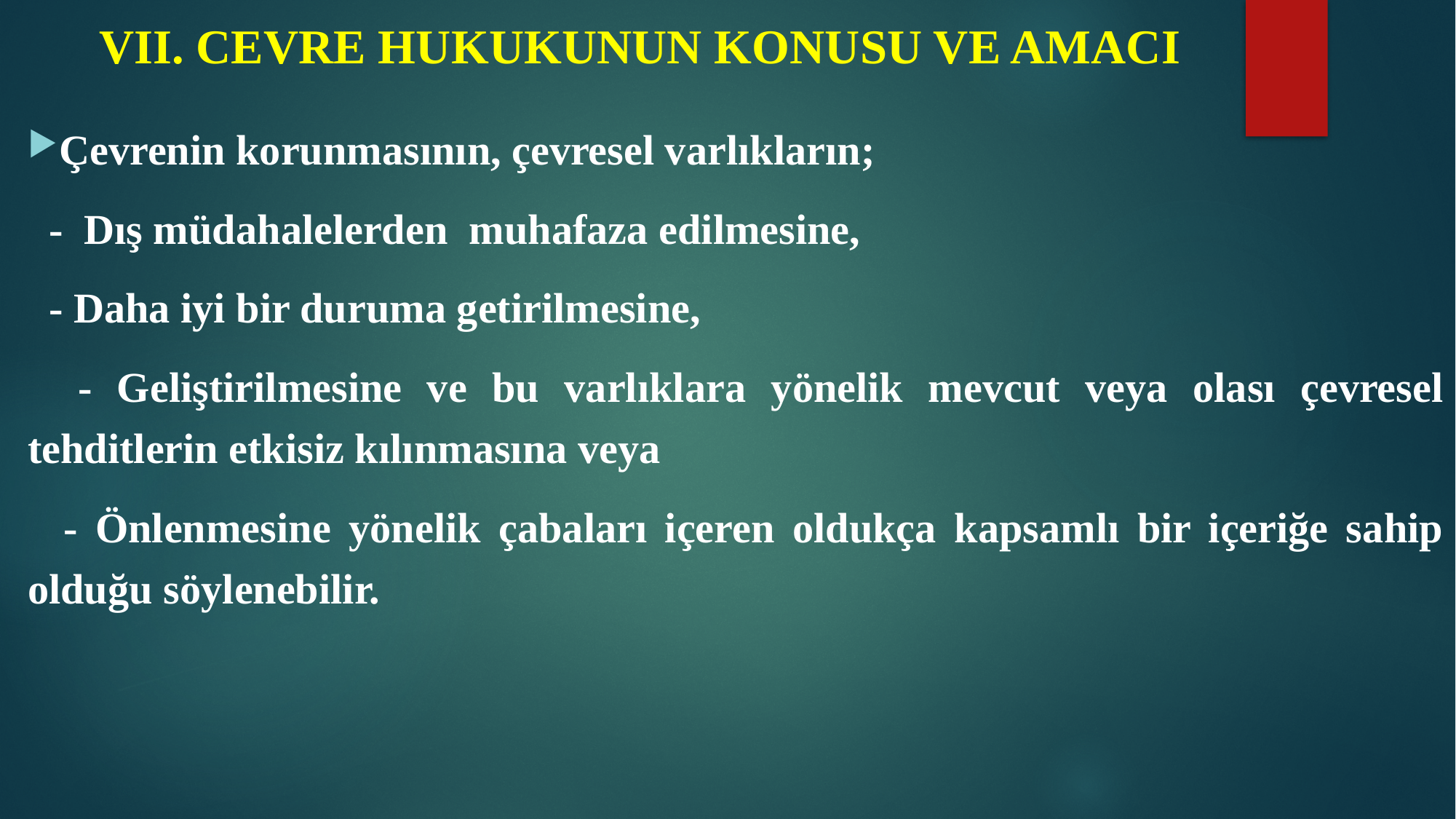

# VII. CEVRE HUKUKUNUN KONUSU VE AMACI
Çevrenin korunmasının, çevresel varlıkların;
  -  Dış müdahalelerden  muhafaza edilmesine,
  - Daha iyi bir duruma getirilmesine,
  - Geliştirilmesine ve bu varlıklara yönelik mevcut veya olası çevresel tehditlerin etkisiz kılınmasına veya
  - Önlenmesine yönelik çabaları içeren oldukça kapsamlı bir içeriğe sahip olduğu söylenebilir.